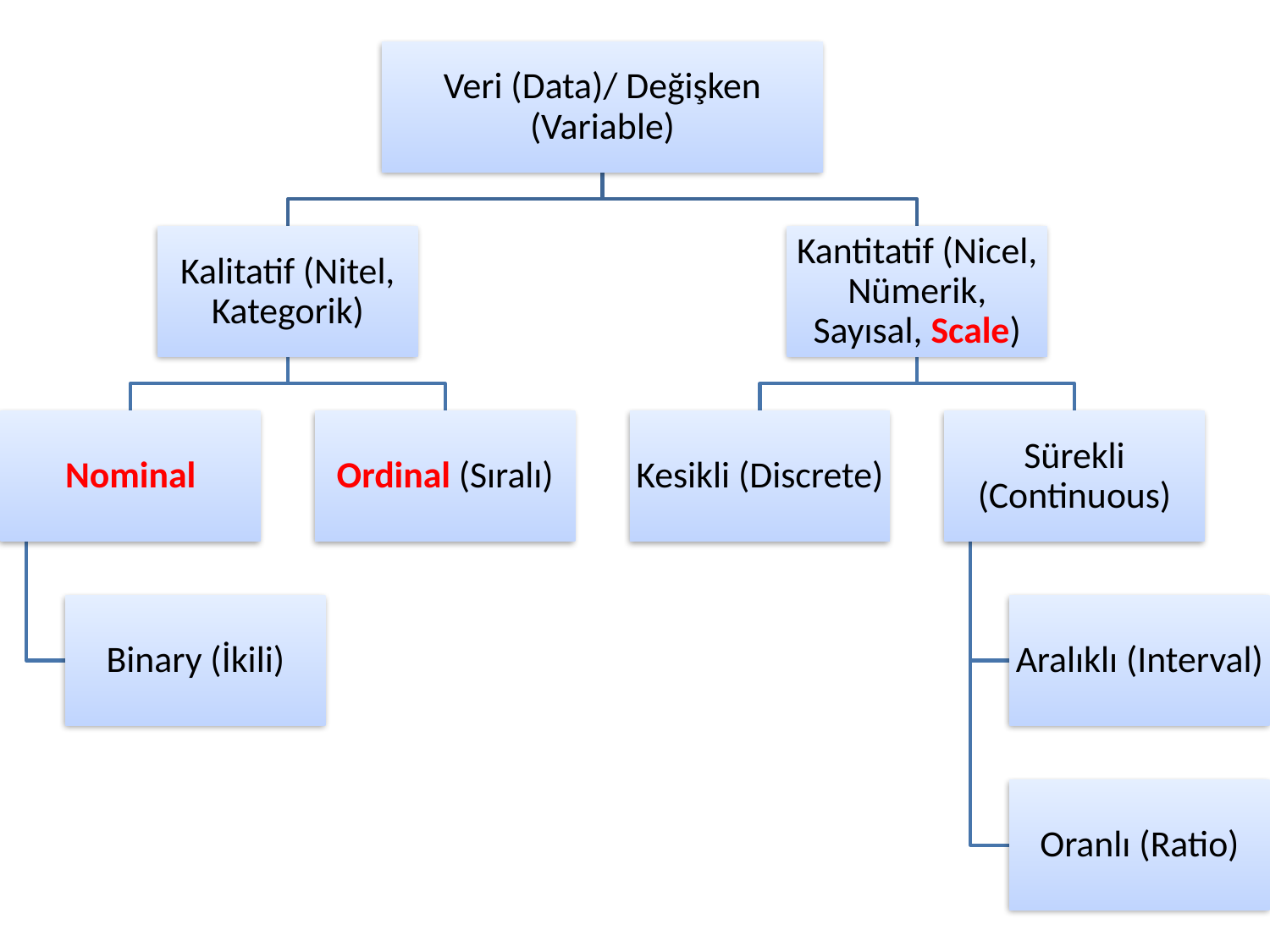

Veri (Data)/ Değişken (Variable)
Kalitatif (Nitel, Kategorik)
Nominal
Binary (İkili)
Ordinal (Sıralı)
Kantitatif (Nicel, Nümerik, Sayısal, Scale)
Kesikli (Discrete)
Sürekli (Continuous)
Aralıklı (Interval)
Oranlı (Ratio)